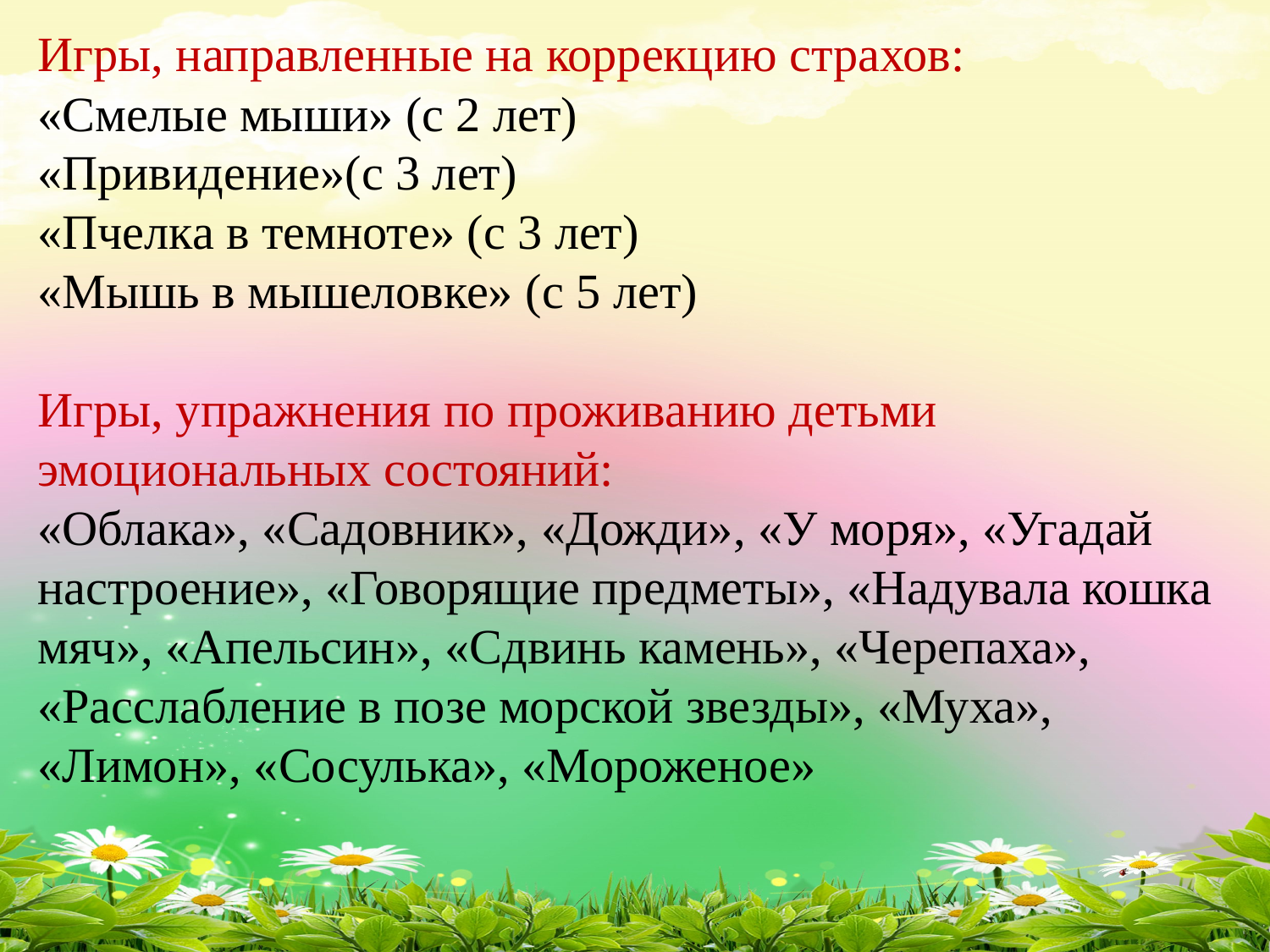

# Игры, направленные на коррекцию страхов: «Смелые мыши» (с 2 лет) «Привидение»(с 3 лет) «Пчелка в темноте» (с 3 лет) «Мышь в мышеловке» (с 5 лет) Игры, упражнения по проживанию детьми эмоциональных состояний: «Облака», «Садовник», «Дожди», «У моря», «Угадай настроение», «Говорящие предметы», «Надувала кошка мяч», «Апельсин», «Сдвинь камень», «Черепаха», «Расслабление в позе морской звезды», «Муха», «Лимон», «Сосулька», «Мороженое»